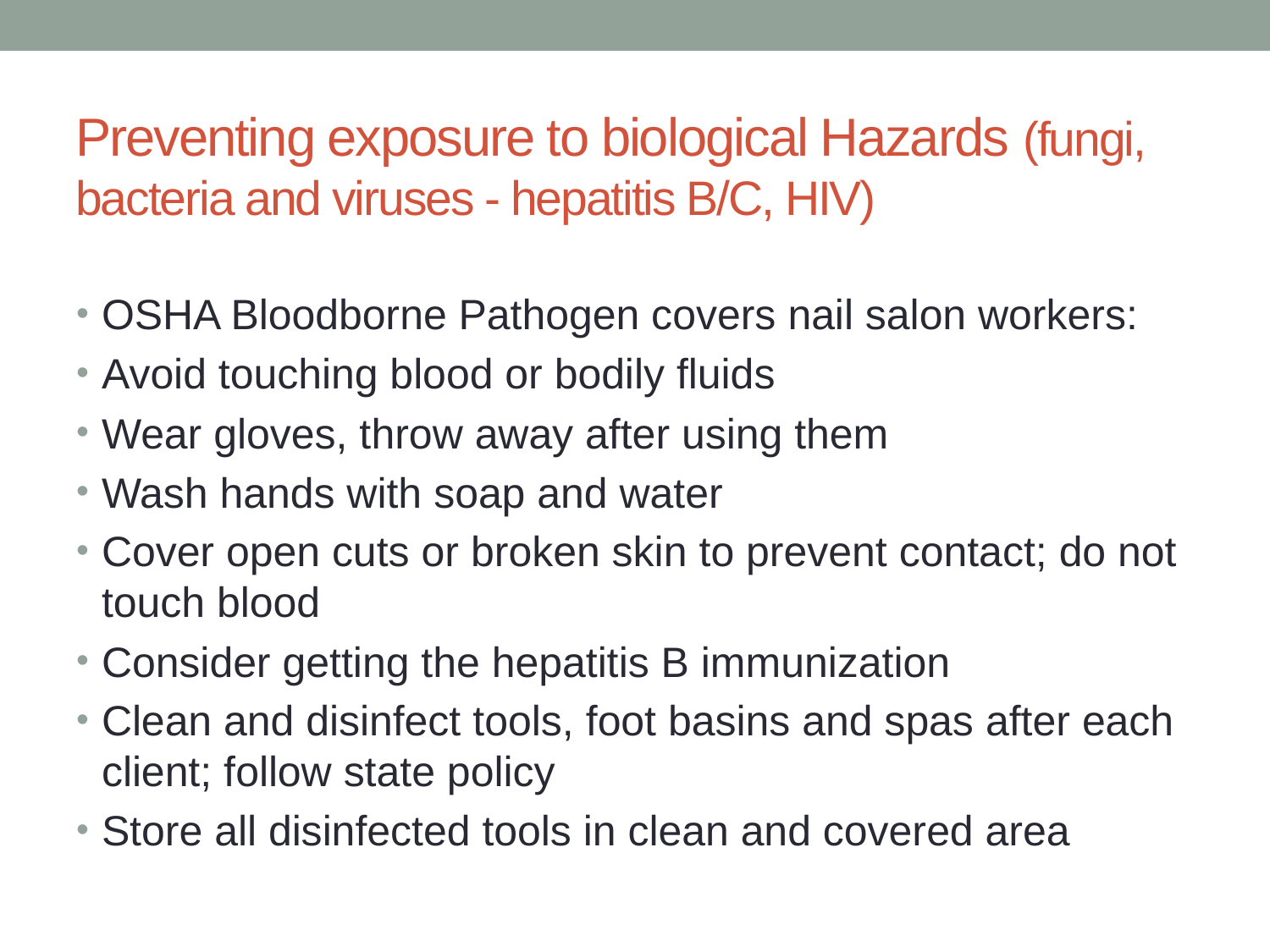

# Preventing exposure to biological Hazards (fungi, bacteria and viruses - hepatitis B/C, HIV)

OSHA Bloodborne Pathogen covers nail salon workers:
Avoid touching blood or bodily fluids
Wear gloves, throw away after using them
Wash hands with soap and water
Cover open cuts or broken skin to prevent contact; do not touch blood
Consider getting the hepatitis B immunization
Clean and disinfect tools, foot basins and spas after each client; follow state policy
Store all disinfected tools in clean and covered area